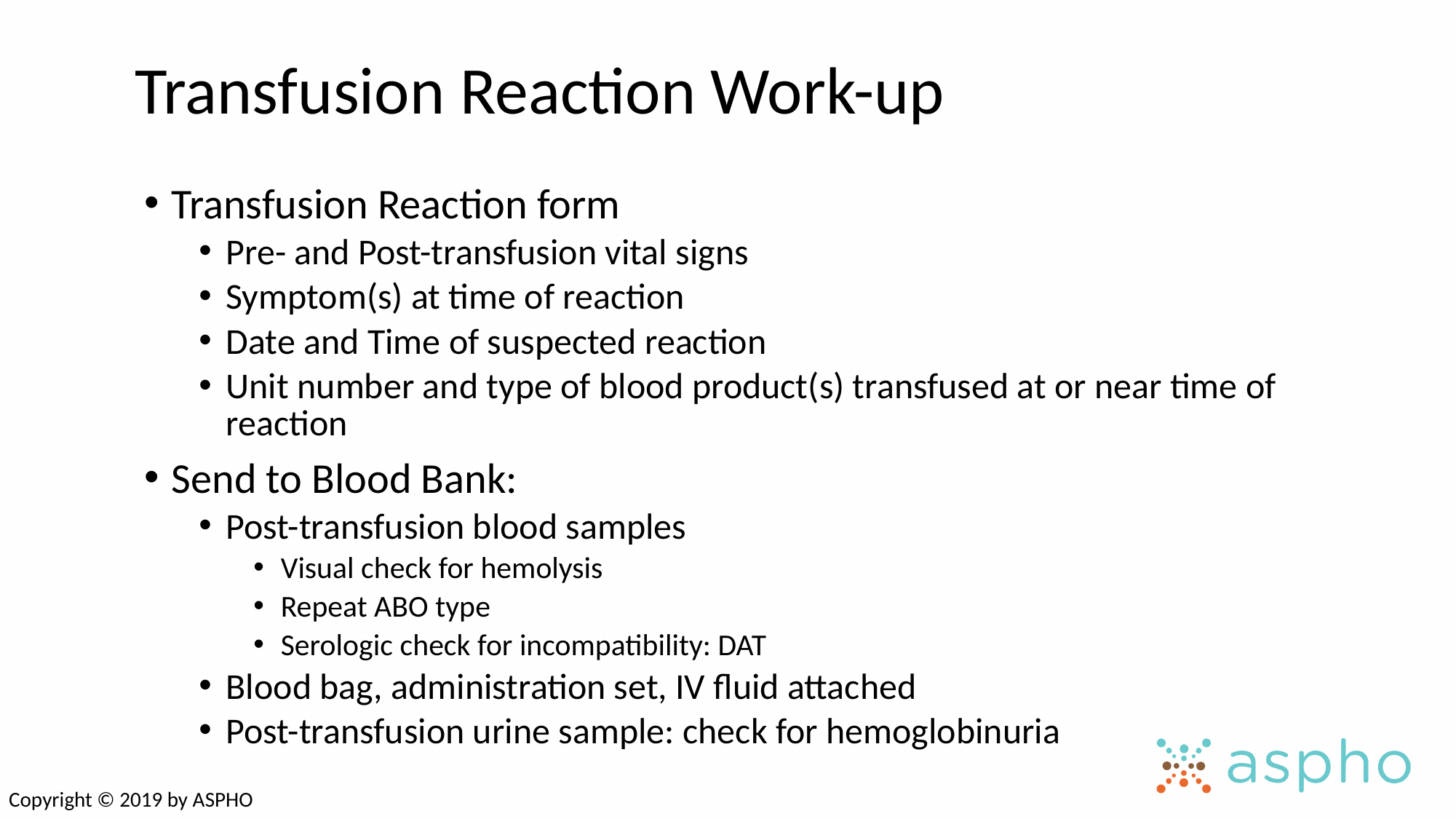

# Transfusion Reaction Work-up
Transfusion Reaction form
Pre- and Post-transfusion vital signs
Symptom(s) at time of reaction
Date and Time of suspected reaction
Unit number and type of blood product(s) transfused at or near time of reaction
Send to Blood Bank:
Post-transfusion blood samples
Visual check for hemolysis
Repeat ABO type
Serologic check for incompatibility: DAT
Blood bag, administration set, IV fluid attached
Post-transfusion urine sample: check for hemoglobinuria
Copyright © 2019 by ASPHO